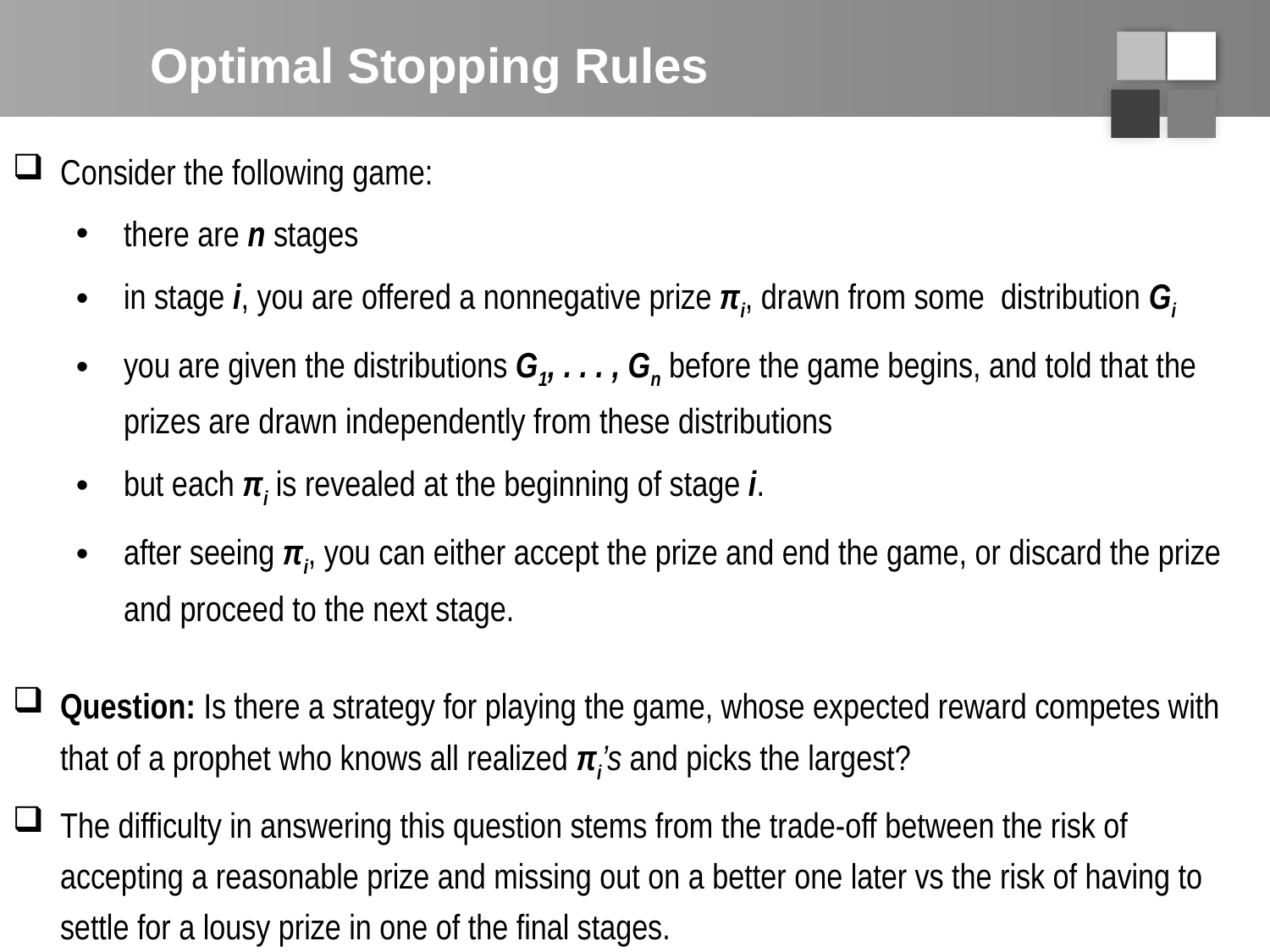

# Optimal Stopping Rules

Consider the following game:
there are n stages
in stage i, you are offered a nonnegative prize πi, drawn from some  distribution Gi
you are given the distributions G1, . . . , Gn before the game begins, and told that the prizes are drawn independently from these distributions
but each πi is revealed at the beginning of stage i.
after seeing πi, you can either accept the prize and end the game, or discard the prize and proceed to the next stage.

Question: Is there a strategy for playing the game, whose expected reward competes with that of a prophet who knows all realized πi’s and picks the largest?
The difficulty in answering this question stems from the trade-off between the risk of accepting a reasonable prize and missing out on a better one later vs the risk of having to settle for a lousy prize in one of the final stages.